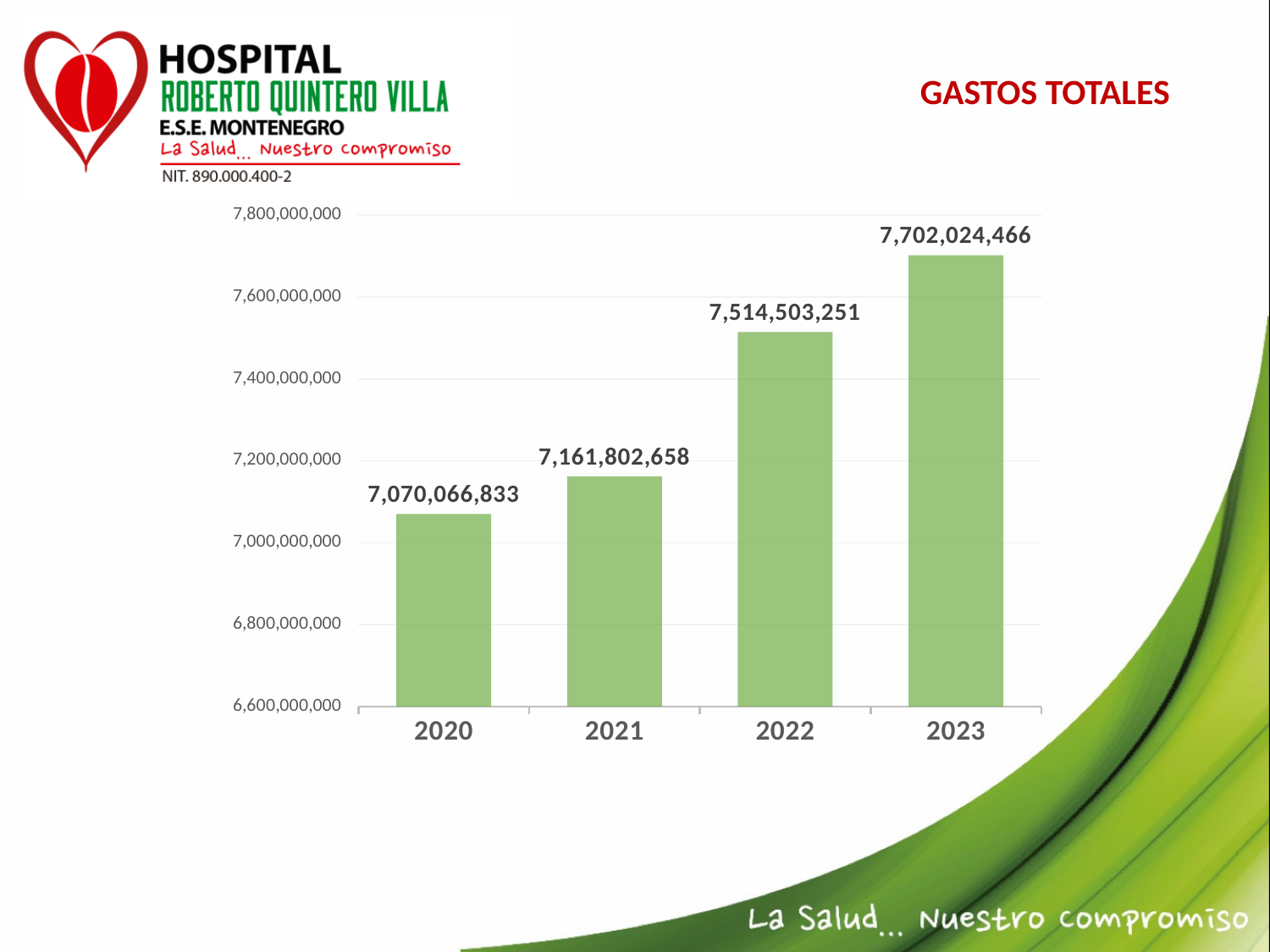

# GASTOS TOTALES

### Chart

| Category | Serie 1 |
|---|---|
| 2020 | 7070066832.86 |
| 2021 | 7161802657.72 |
| 2022 | 7514503251.25 |
| 2023 | 7702024466.0 |